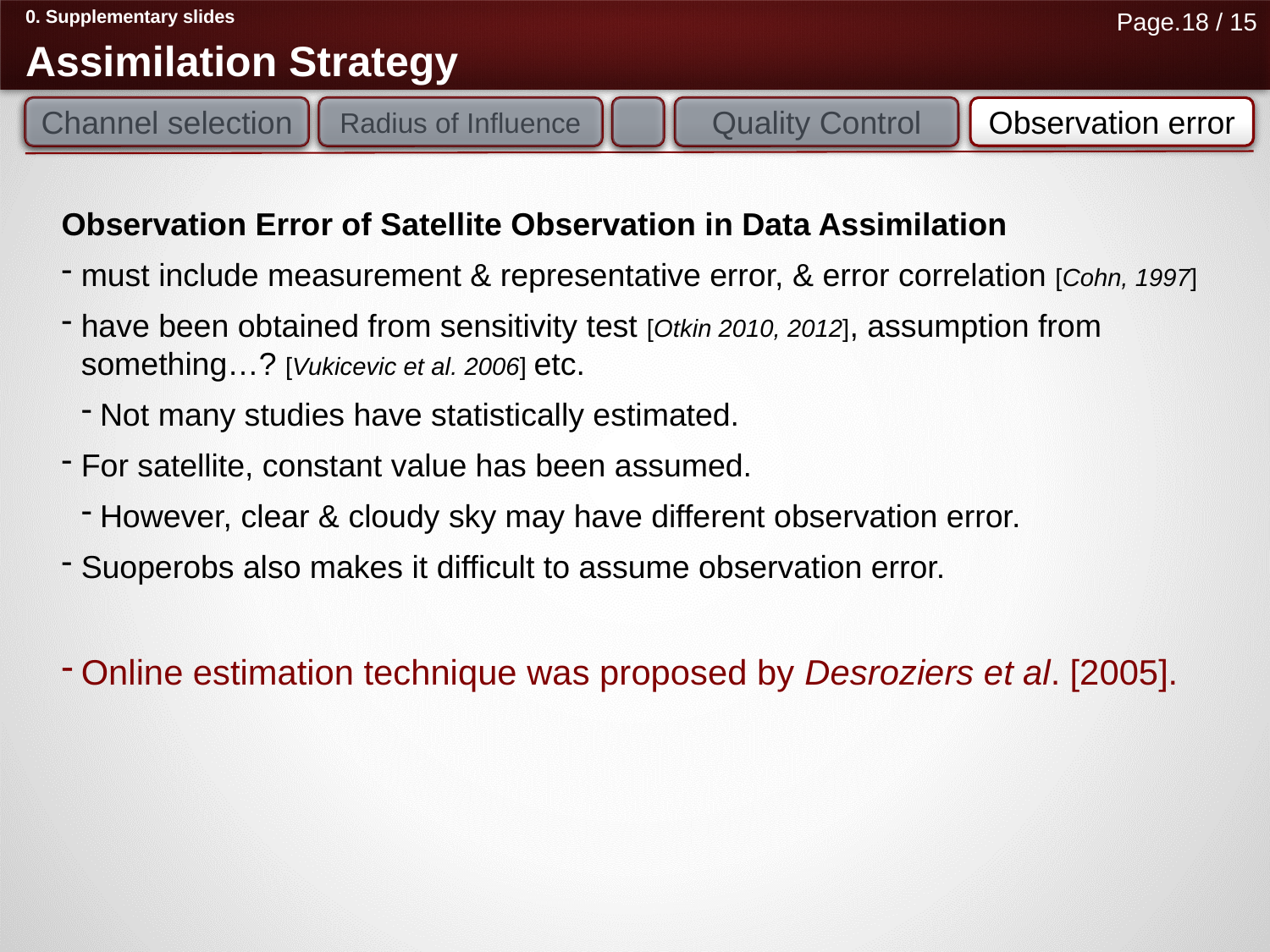

# 0. Supplementary slides
Assimilation Strategy
Channel selection

Radius of Influence

Quality Control

Observation error
Observation Error of Satellite Observation in Data Assimilation
must include measurement & representative error, & error correlation [Cohn, 1997]
have been obtained from sensitivity test [Otkin 2010, 2012], assumption from something…? [Vukicevic et al. 2006] etc.
Not many studies have statistically estimated.
For satellite, constant value has been assumed.
However, clear & cloudy sky may have different observation error.
Suoperobs also makes it difficult to assume observation error.

Online estimation technique was proposed by Desroziers et al. [2005].